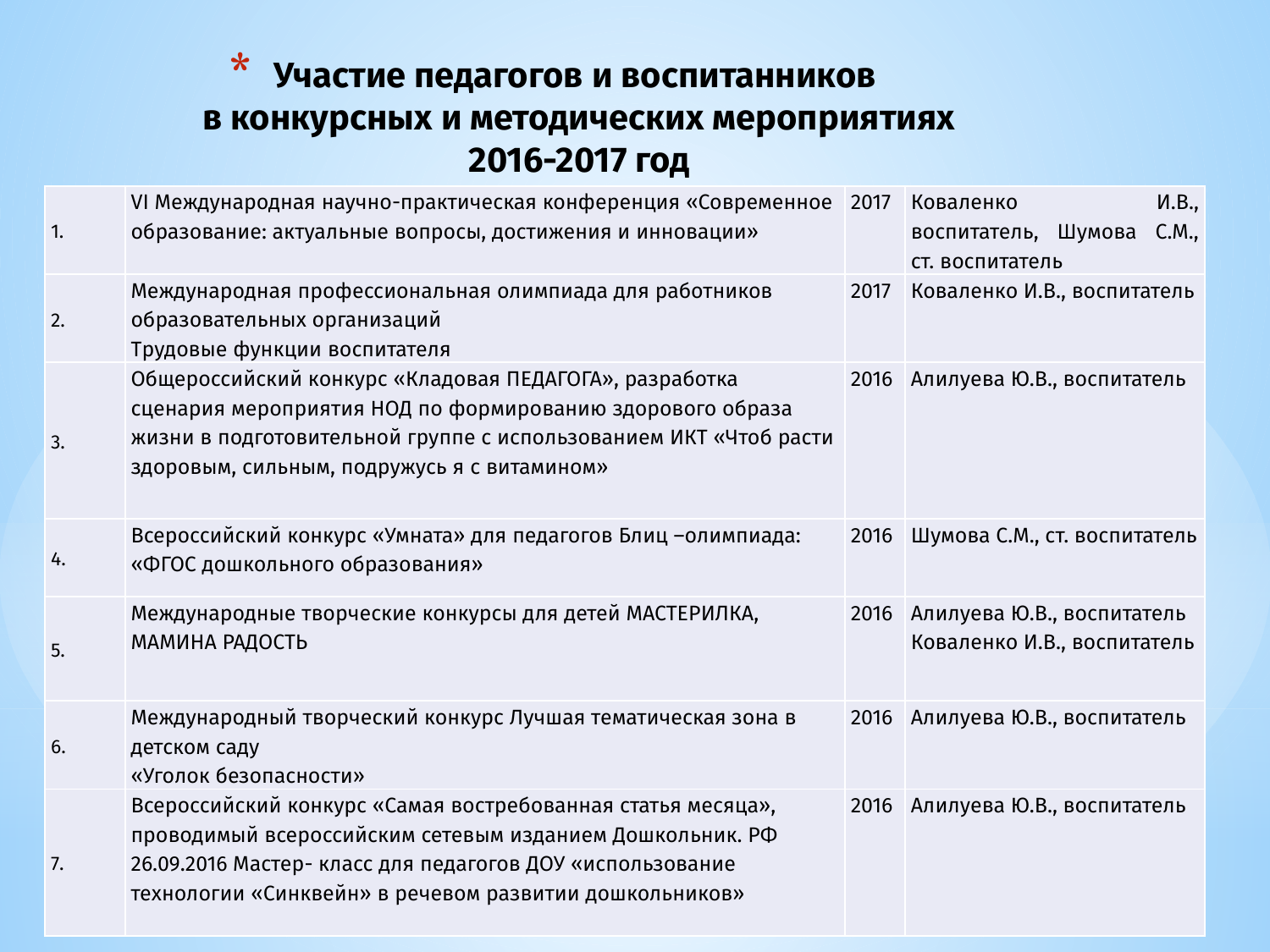

# Участие педагогов и воспитанников в конкурсных и методических мероприятиях 2016-2017 год
| 1. | VI Международная научно-практическая конференция «Современное образование: актуальные вопросы, достижения и инновации» | 2017 | Коваленко И.В., воспитатель, Шумова С.М., ст. воспитатель |
| --- | --- | --- | --- |
| 2. | Международная профессиональная олимпиада для работников образовательных организаций Трудовые функции воспитателя | 2017 | Коваленко И.В., воспитатель |
| 3. | Общероссийский конкурс «Кладовая ПЕДАГОГА», разработка сценария мероприятия НОД по формированию здорового образа жизни в подготовительной группе с использованием ИКТ «Чтоб расти здоровым, сильным, подружусь я с витамином» | 2016 | Алилуева Ю.В., воспитатель |
| 4. | Всероссийский конкурс «Умната» для педагогов Блиц –олимпиада: «ФГОС дошкольного образования» | 2016 | Шумова С.М., ст. воспитатель |
| 5. | Международные творческие конкурсы для детей МАСТЕРИЛКА, МАМИНА РАДОСТЬ | 2016 | Алилуева Ю.В., воспитатель Коваленко И.В., воспитатель |
| 6. | Международный творческий конкурс Лучшая тематическая зона в детском саду «Уголок безопасности» | 2016 | Алилуева Ю.В., воспитатель |
| 7. | Всероссийский конкурс «Самая востребованная статья месяца», проводимый всероссийским сетевым изданием Дошкольник. РФ 26.09.2016 Мастер- класс для педагогов ДОУ «использование технологии «Синквейн» в речевом развитии дошкольников» | 2016 | Алилуева Ю.В., воспитатель |